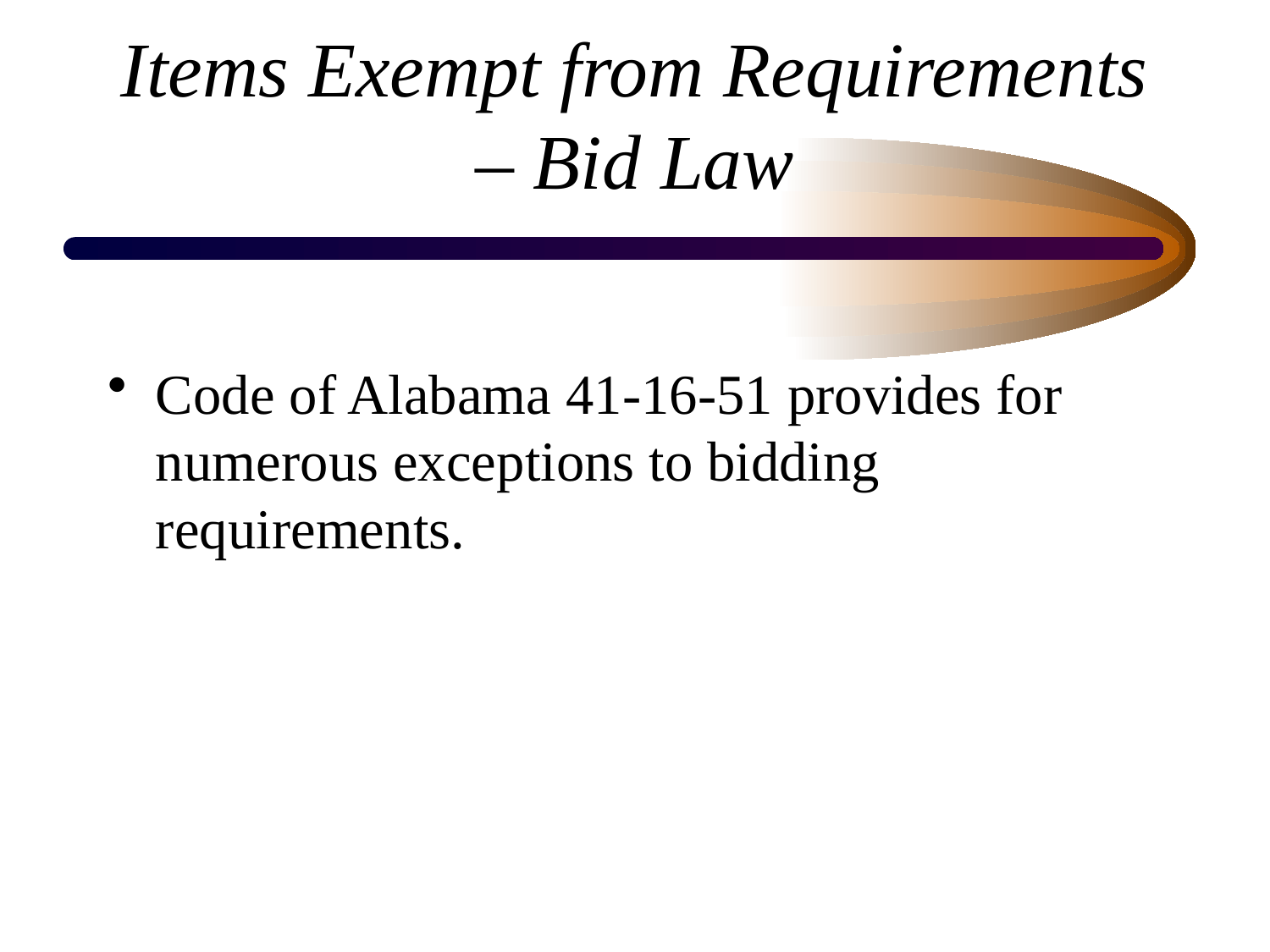

# Items Exempt from Requirements – Bid Law
Code of Alabama 41-16-51 provides for numerous exceptions to bidding requirements.